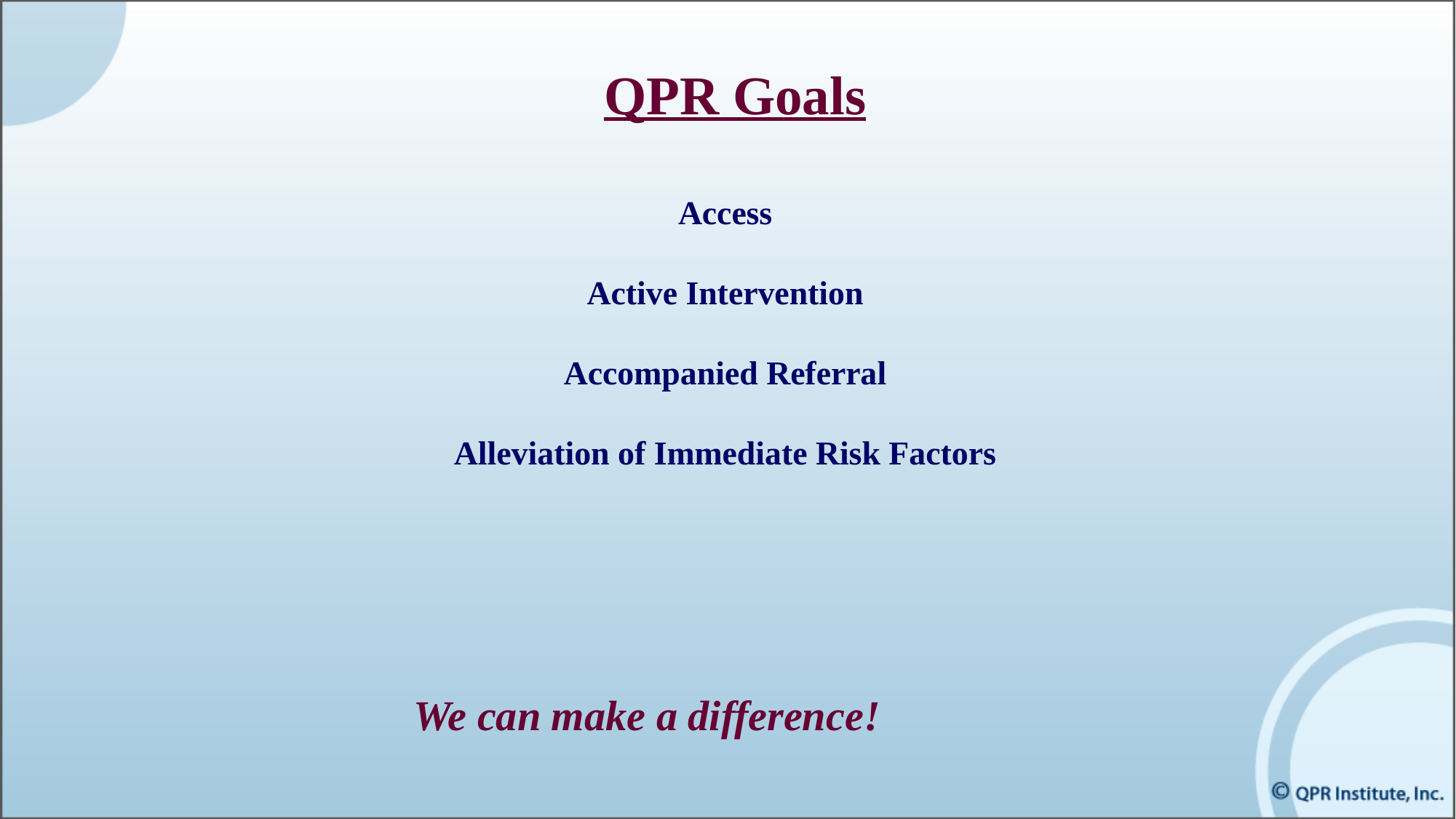

QPR Goals
Access

Active Intervention

Accompanied Referral

Alleviation of Immediate Risk Factors

We can make a difference!